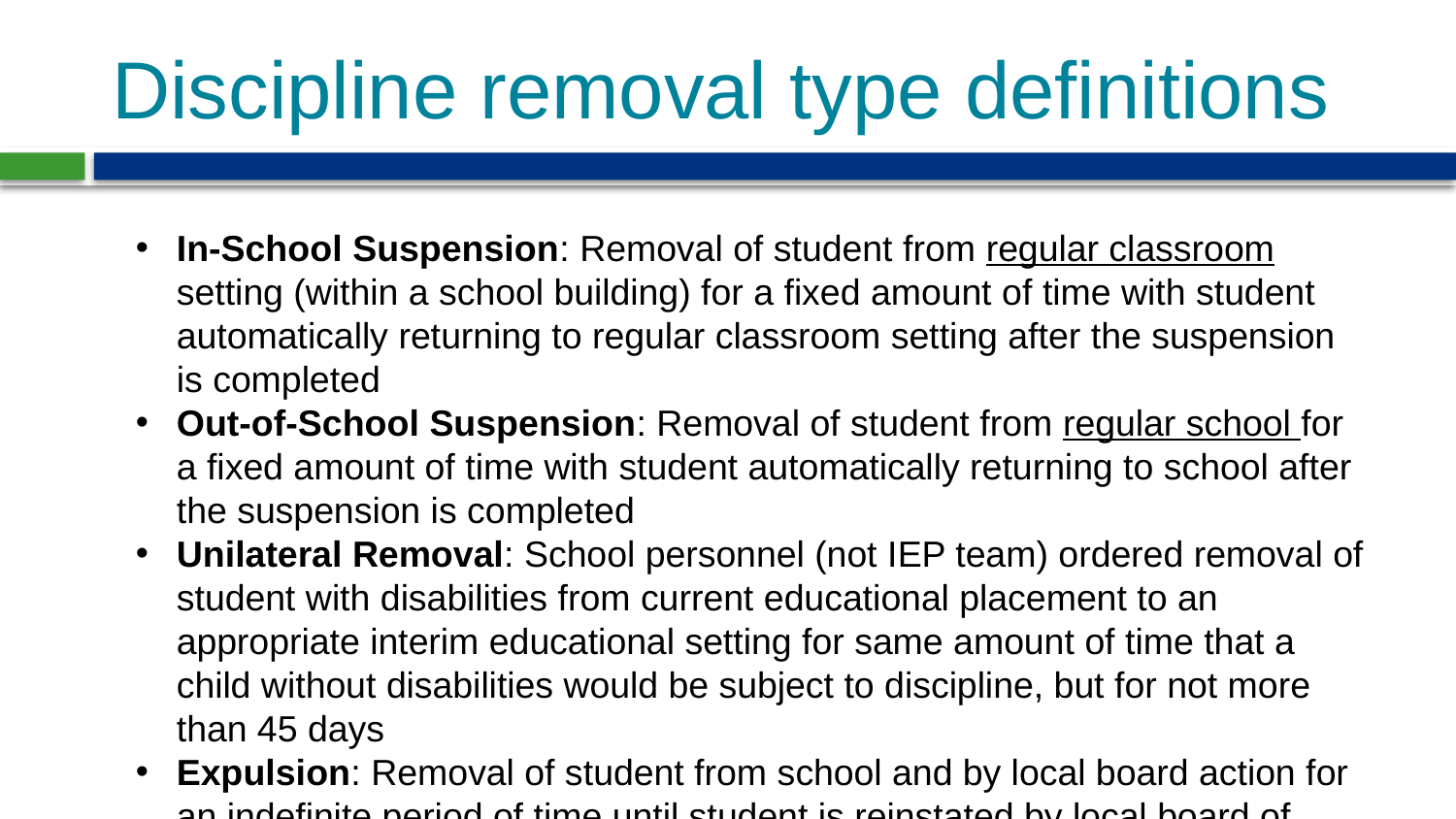

# Discipline removal type definitions

In-School Suspension: Removal of student from regular classroom setting (within a school building) for a fixed amount of time with student automatically returning to regular classroom setting after the suspension is completed
Out-of-School Suspension: Removal of student from regular school for a fixed amount of time with student automatically returning to school after the suspension is completed
Unilateral Removal: School personnel (not IEP team) ordered removal of student with disabilities from current educational placement to an appropriate interim educational setting for same amount of time that a child without disabilities would be subject to discipline, but for not more than 45 days
Expulsion: Removal of student from school and by local board action for an indefinite period of time until student is reinstated by local board of education